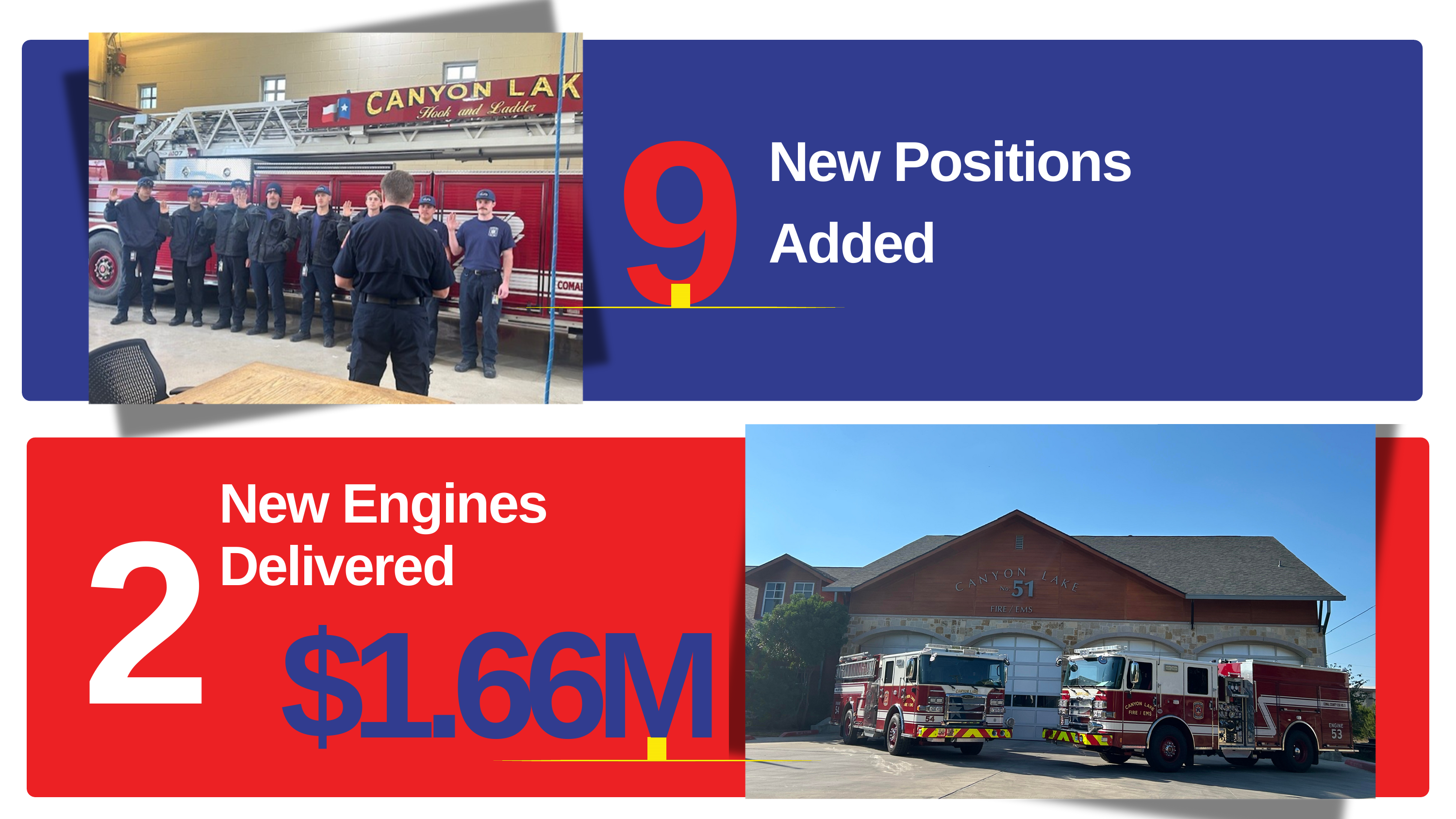

9

New Positions Added

2

New Engines Delivered
$1.66M